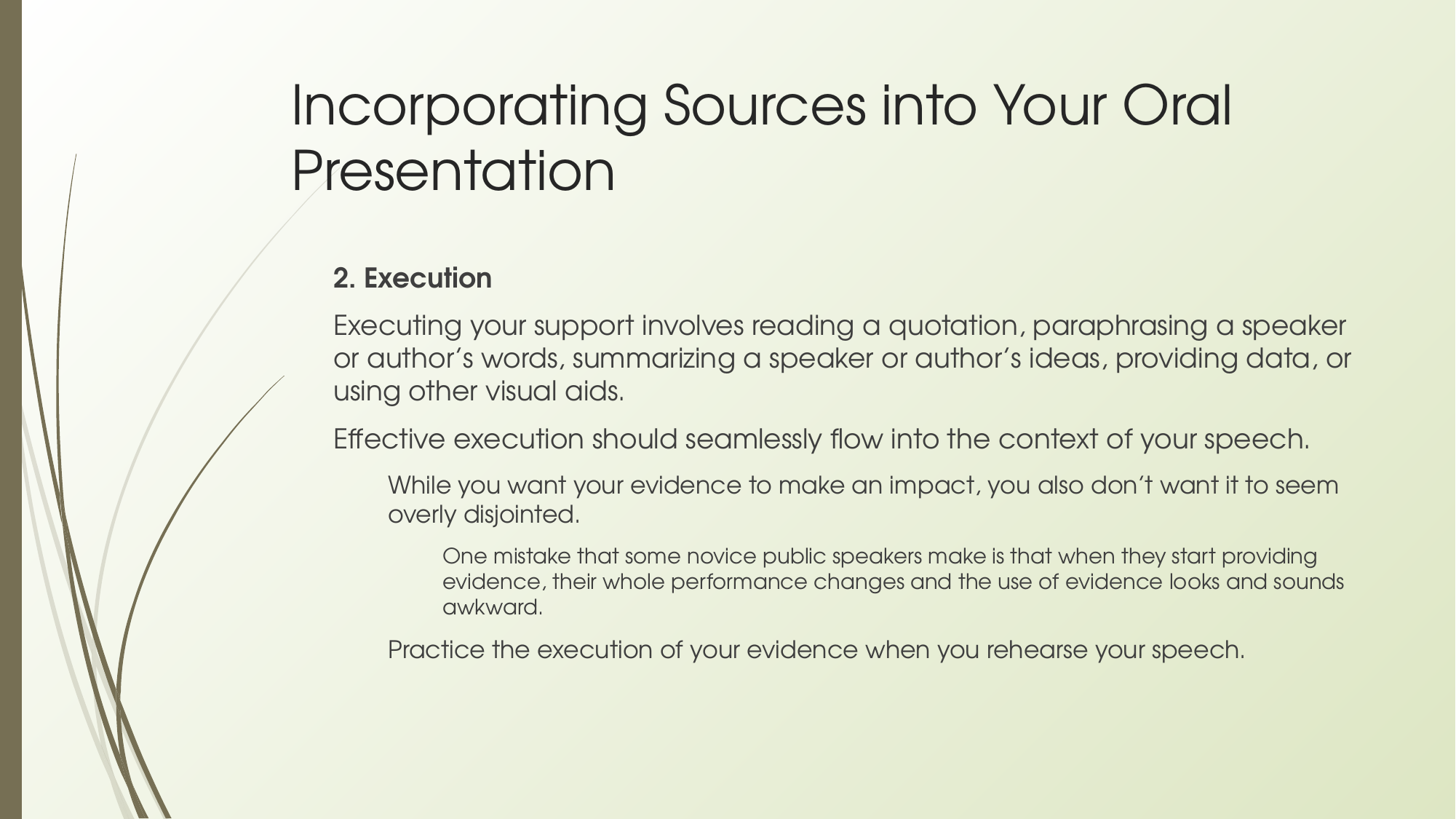

# Incorporating Sources into Your Oral Presentation
2. Execution
Executing your support involves reading a quotation, paraphrasing a speaker or author’s words, summarizing a speaker or author’s ideas, providing data, or using other visual aids.
Effective execution should seamlessly flow into the context of your speech.
While you want your evidence to make an impact, you also don’t want it to seem overly disjointed.
One mistake that some novice public speakers make is that when they start providing evidence, their whole performance changes and the use of evidence looks and sounds awkward.
Practice the execution of your evidence when you rehearse your speech.